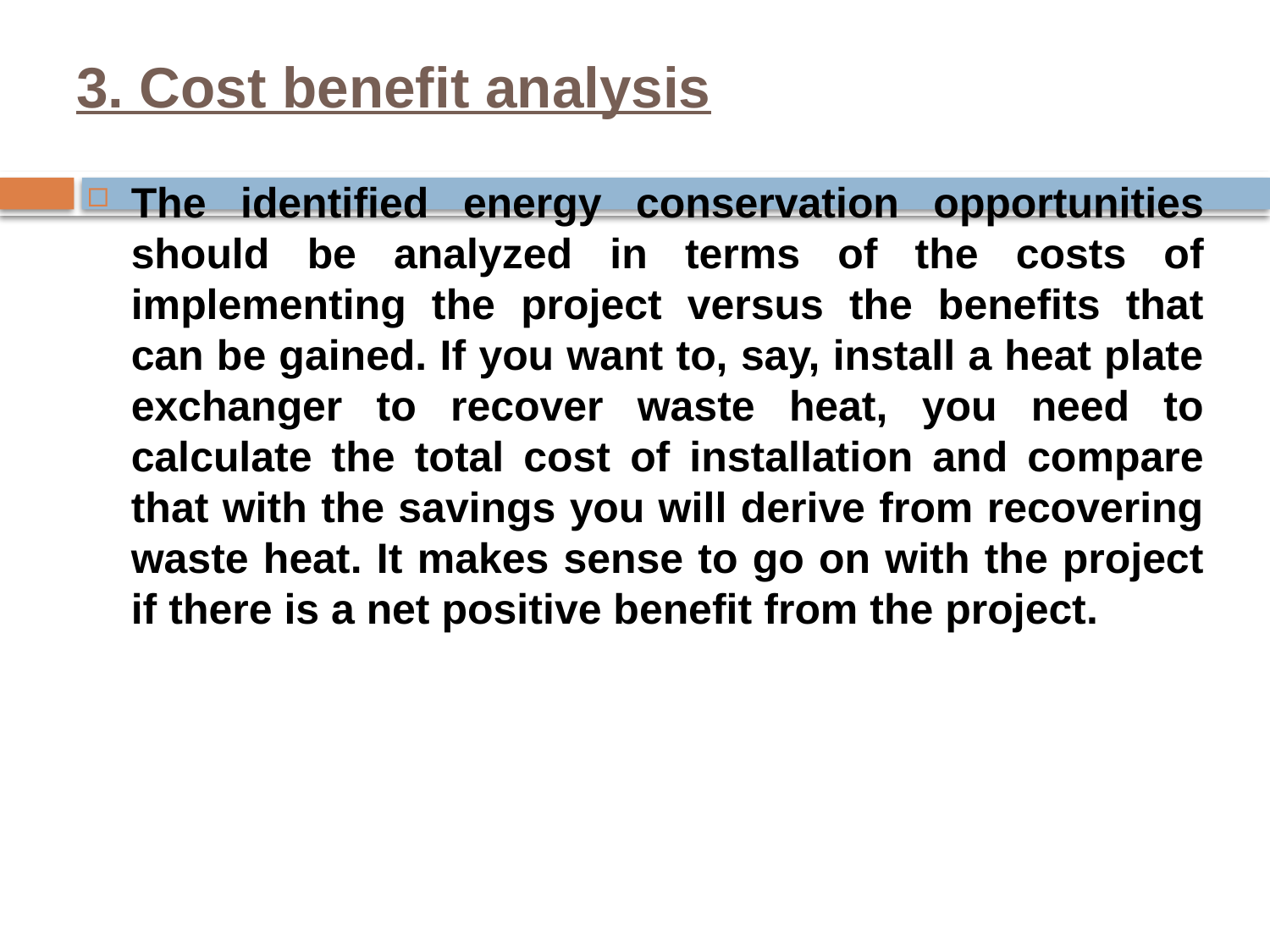

# 3. Cost benefit analysis
The identified energy conservation opportunities should be analyzed in terms of the costs of implementing the project versus the benefits that can be gained. If you want to, say, install a heat plate exchanger to recover waste heat, you need to calculate the total cost of installation and compare that with the savings you will derive from recovering waste heat. It makes sense to go on with the project if there is a net positive benefit from the project.